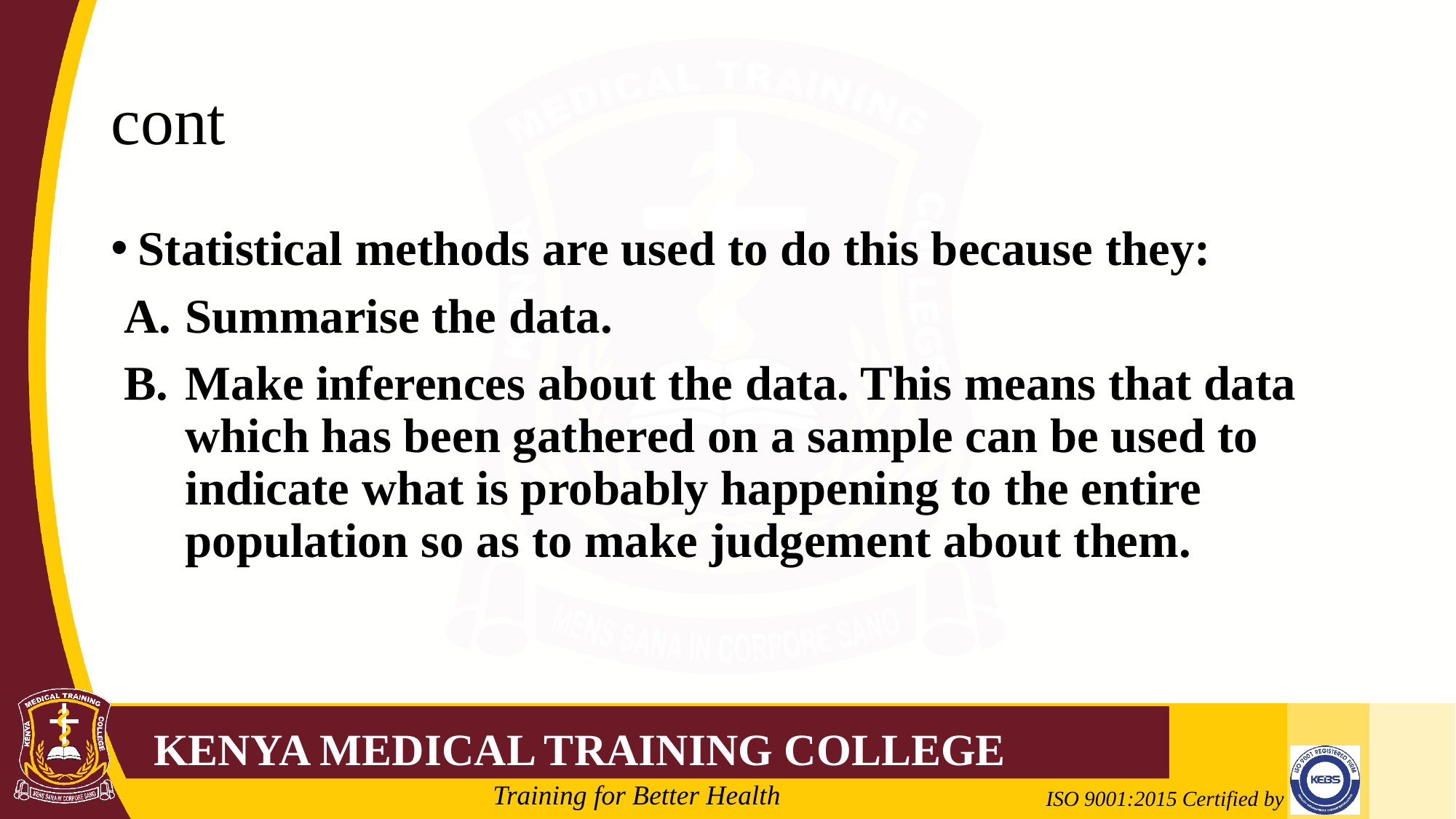

# cont
Statistical methods are used to do this because they:
Summarise the data.
Make inferences about the data. This means that data which has been gathered on a sample can be used to indicate what is probably happening to the entire population so as to make judgement about them.